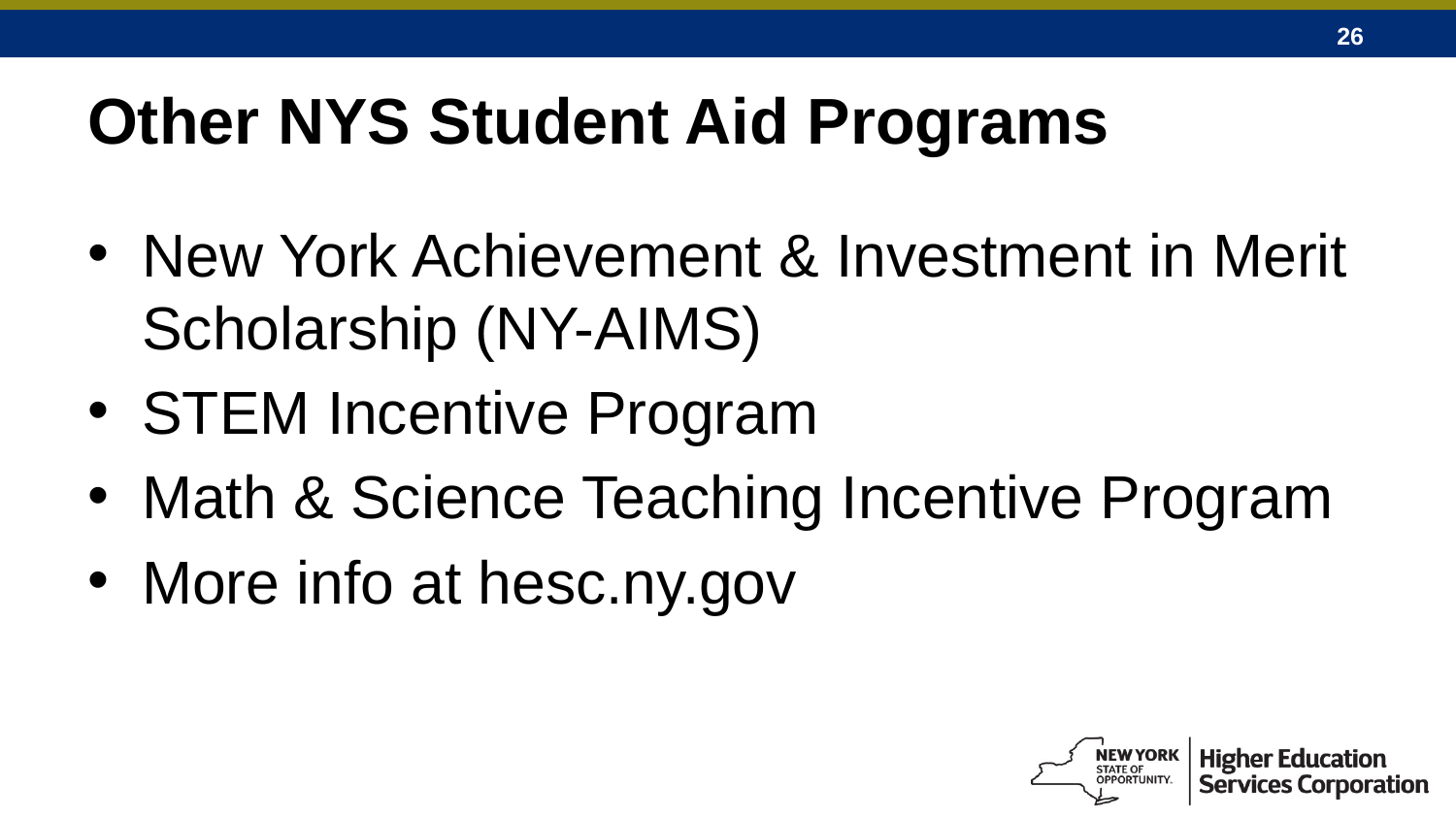

# Other NYS Student Aid Programs
New York Achievement & Investment in Merit Scholarship (NY-AIMS)
STEM Incentive Program
Math & Science Teaching Incentive Program
More info at hesc.ny.gov